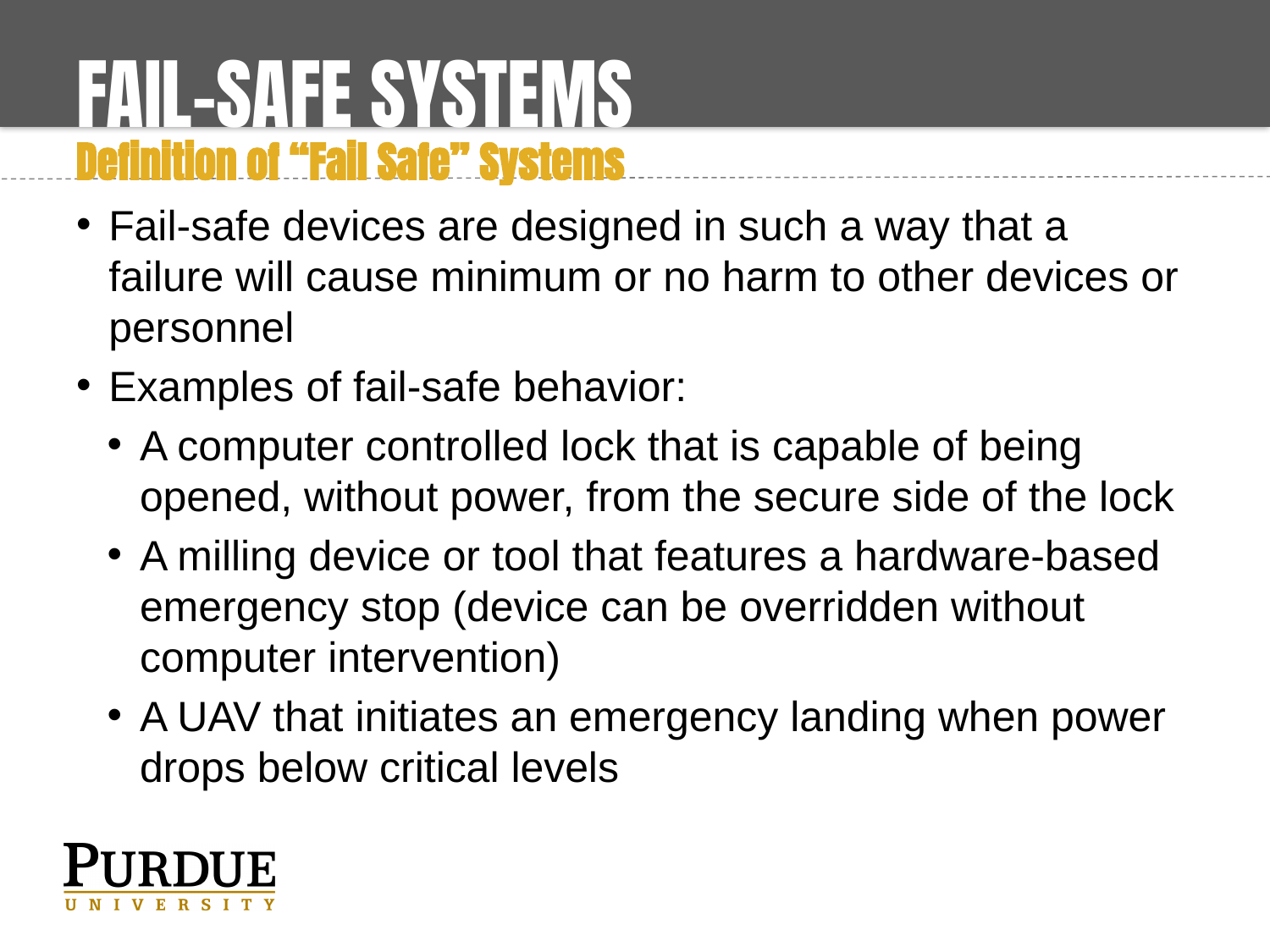

# Fail-Safe Systems
Definition of “Fail Safe” Systems
Fail-safe devices are designed in such a way that a failure will cause minimum or no harm to other devices or personnel
Examples of fail-safe behavior:
A computer controlled lock that is capable of being opened, without power, from the secure side of the lock
A milling device or tool that features a hardware-based emergency stop (device can be overridden without computer intervention)
A UAV that initiates an emergency landing when power drops below critical levels